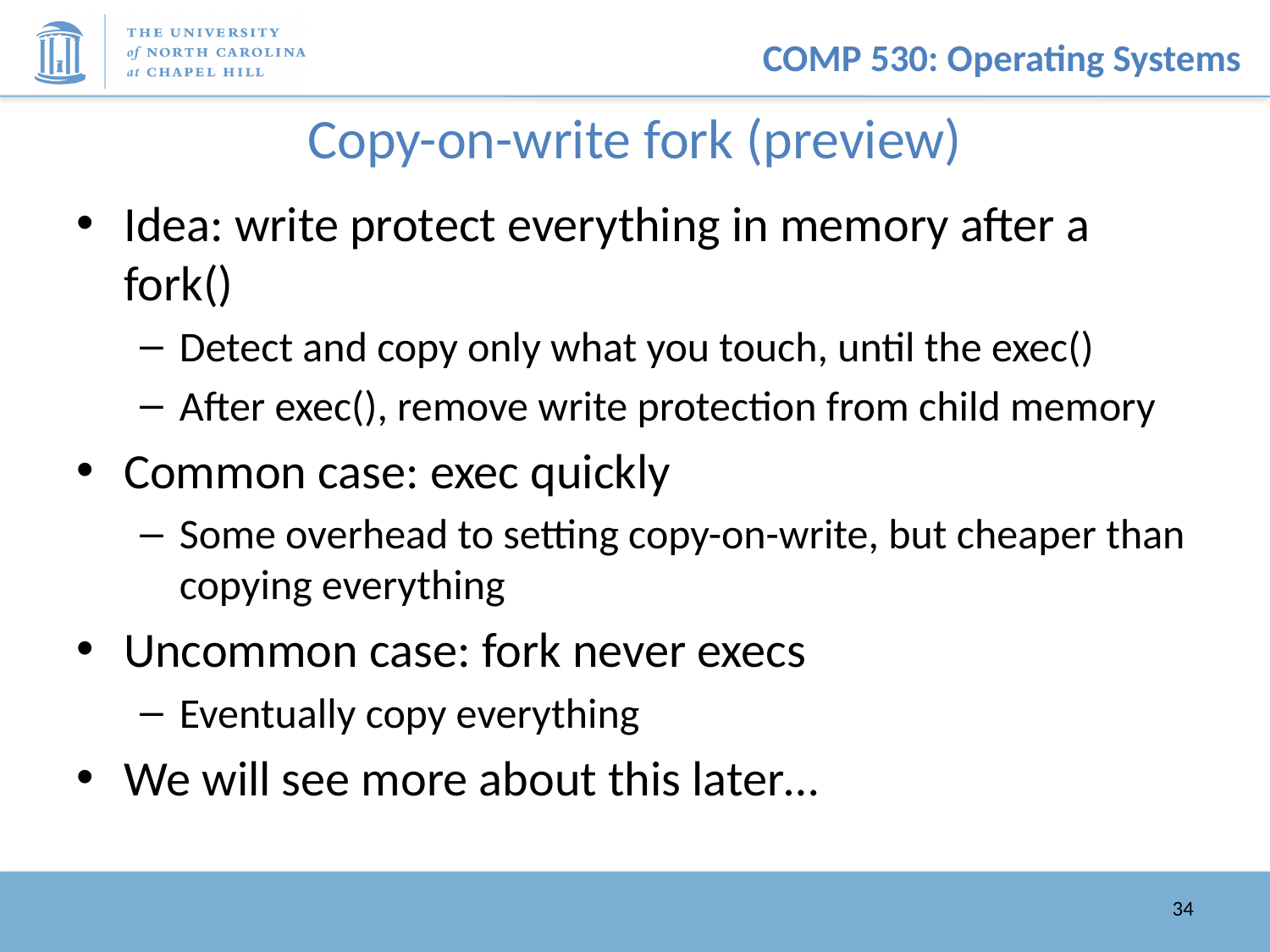

# Copy-on-write fork (preview)
Idea: write protect everything in memory after a fork()
Detect and copy only what you touch, until the exec()
After exec(), remove write protection from child memory
Common case: exec quickly
Some overhead to setting copy-on-write, but cheaper than copying everything
Uncommon case: fork never execs
Eventually copy everything
We will see more about this later…
34